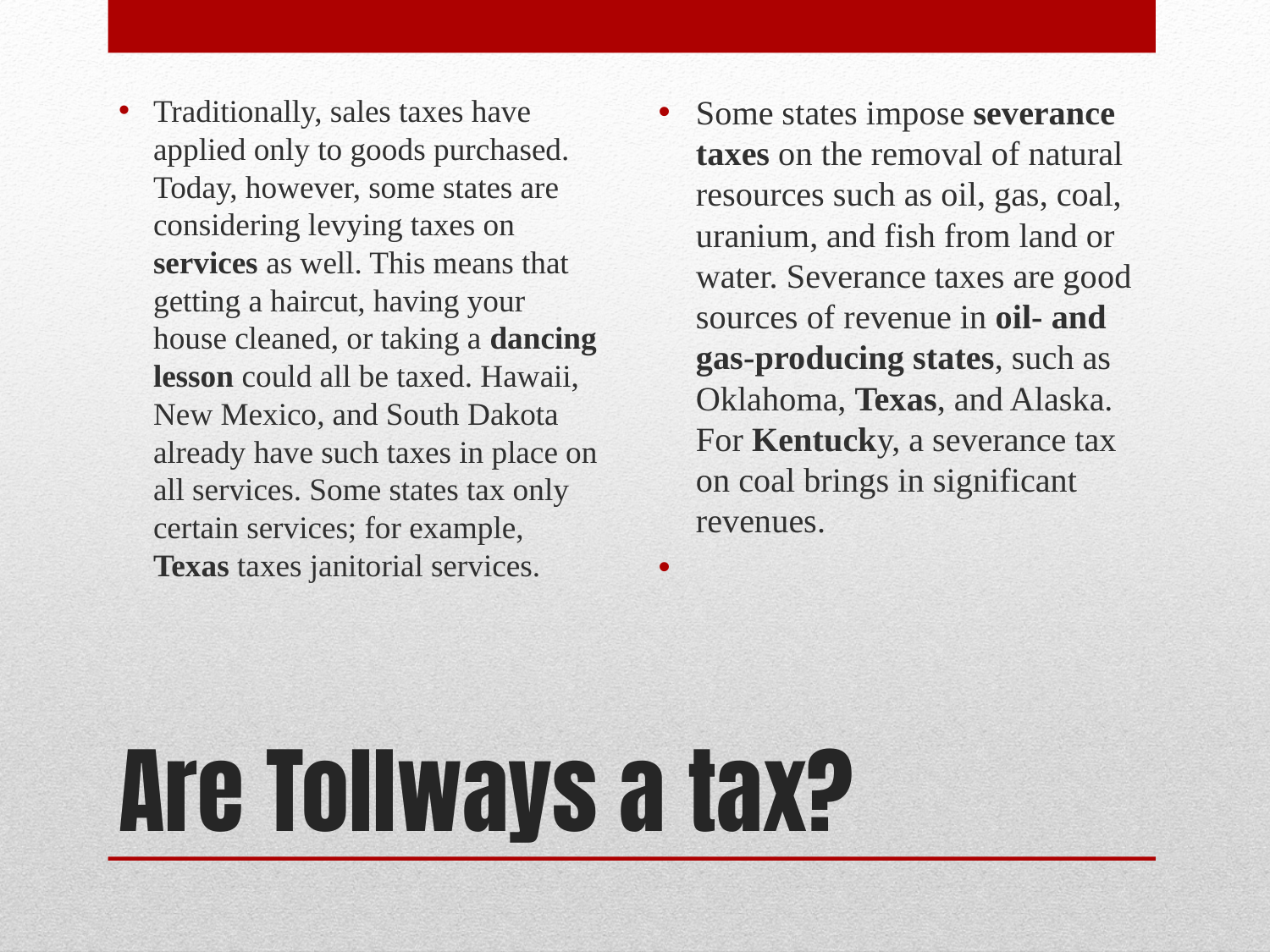

Traditionally, sales taxes have applied only to goods purchased. Today, however, some states are considering levying taxes on services as well. This means that getting a haircut, having your house cleaned, or taking a dancing lesson could all be taxed. Hawaii, New Mexico, and South Dakota already have such taxes in place on all services. Some states tax only certain services; for example, Texas taxes janitorial services.

Some states impose severance taxes on the removal of natural resources such as oil, gas, coal, uranium, and fish from land or water. Severance taxes are good sources of revenue in oil- and gas-producing states, such as Oklahoma, Texas, and Alaska. For Kentucky, a severance tax on coal brings in significant revenues.

# Are Tollways a tax?